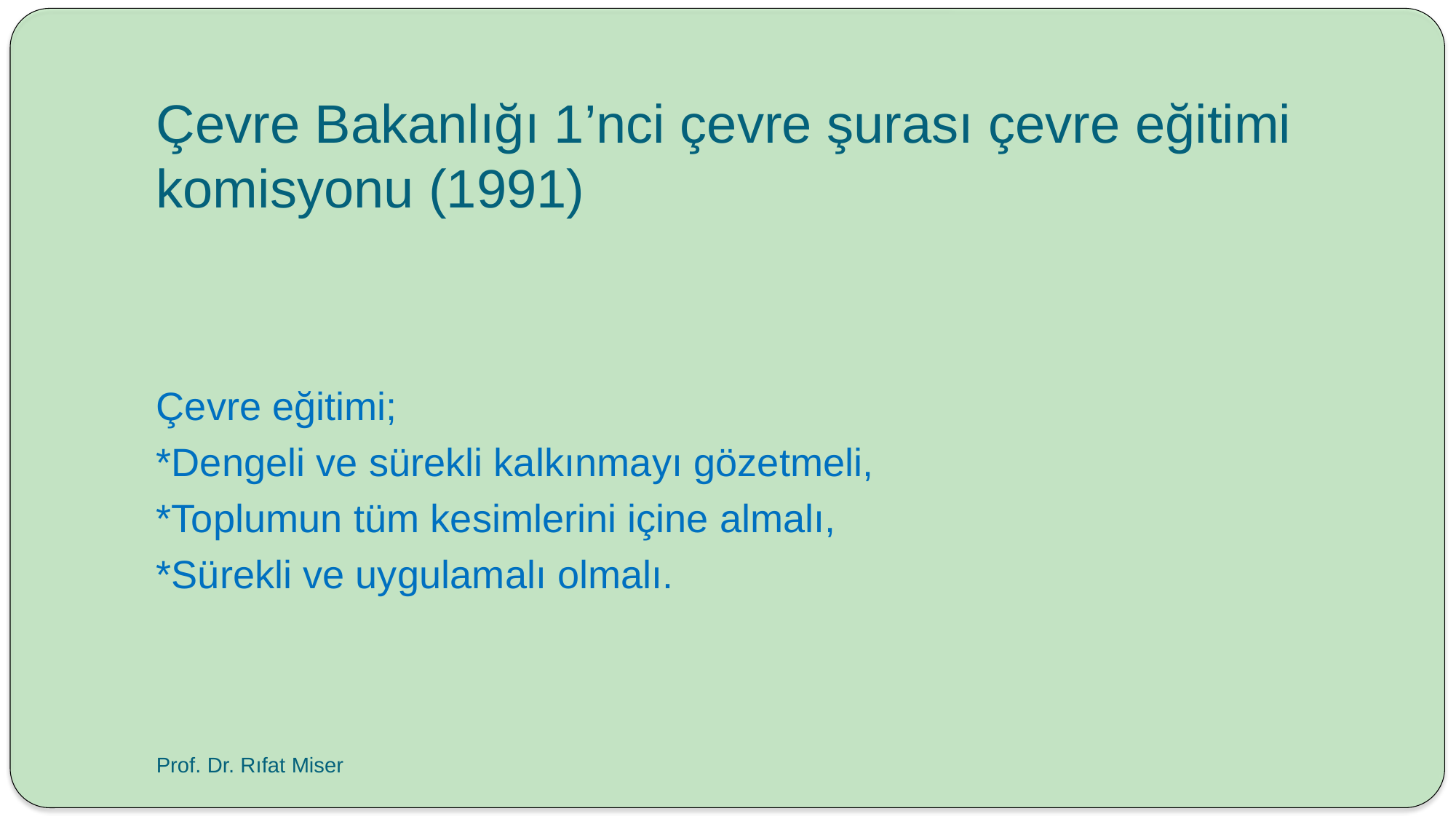

# Çevre Bakanlığı 1’nci çevre şurası çevre eğitimi komisyonu (1991)
Çevre eğitimi;
*Dengeli ve sürekli kalkınmayı gözetmeli,
*Toplumun tüm kesimlerini içine almalı,
*Sürekli ve uygulamalı olmalı.
Prof. Dr. Rıfat Miser